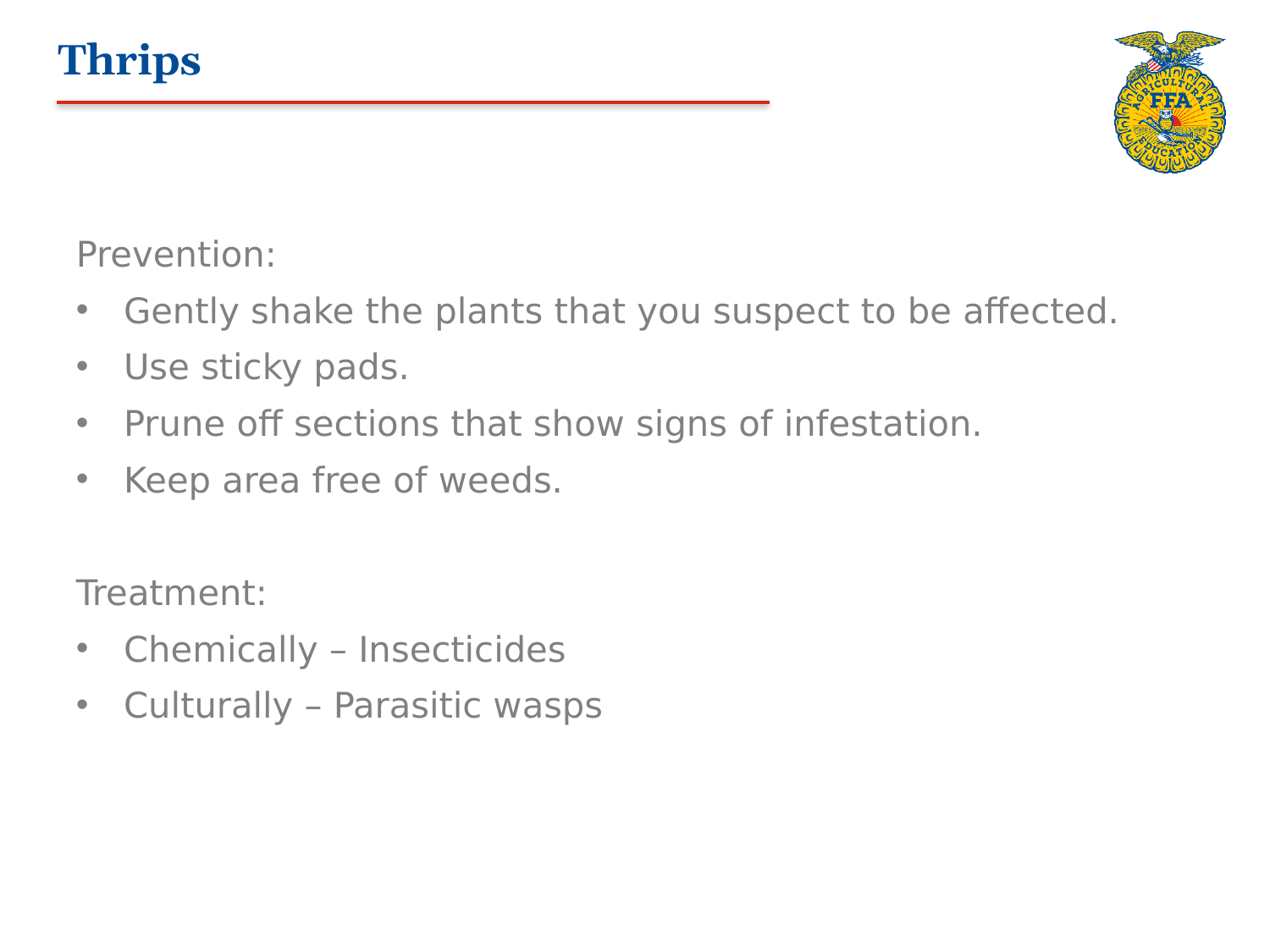

# Thrips
Prevention:
Gently shake the plants that you suspect to be affected.
Use sticky pads.
Prune off sections that show signs of infestation.
Keep area free of weeds.

Treatment:
Chemically – Insecticides
Culturally – Parasitic wasps